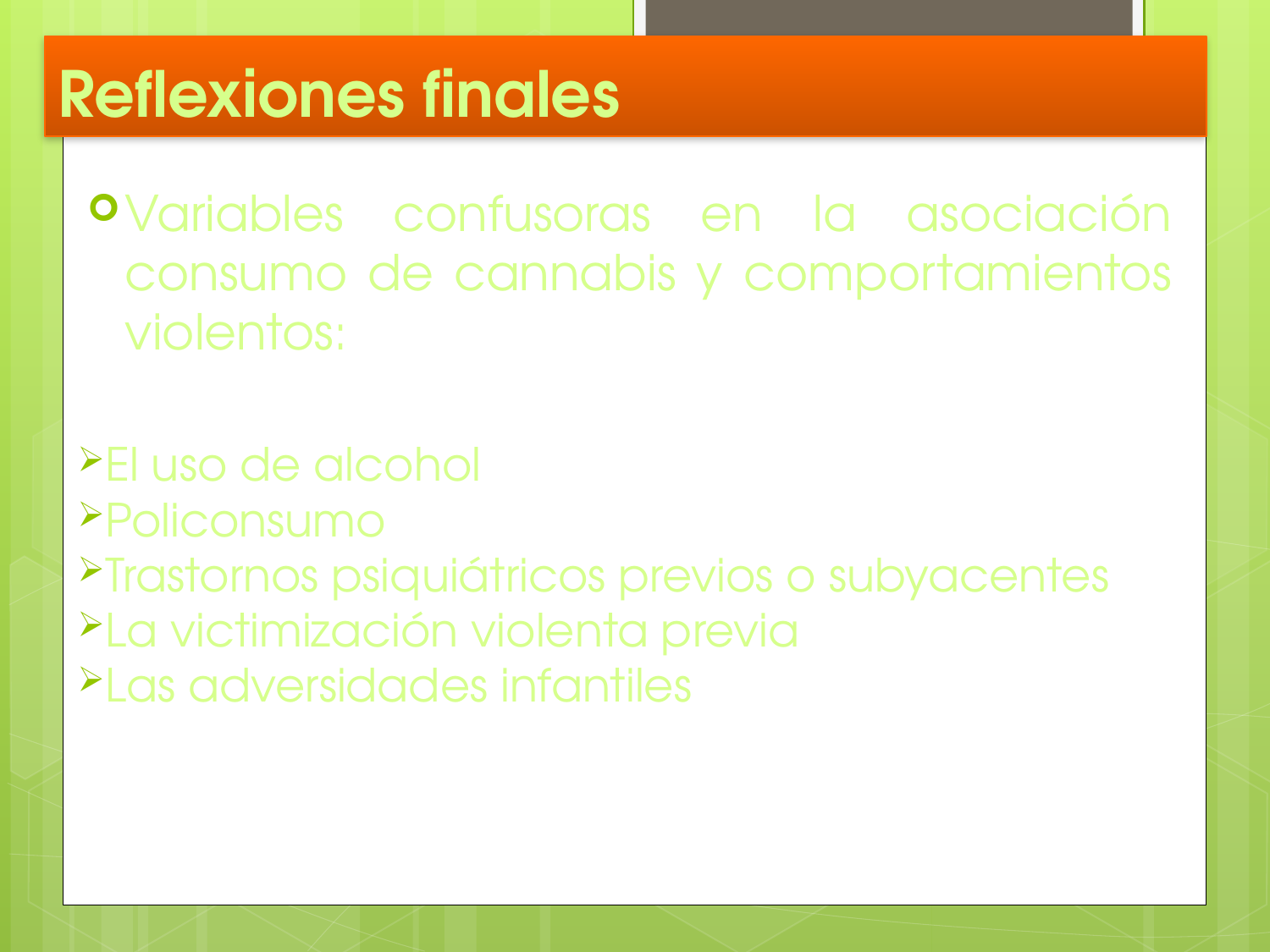

# Reflexiones finales
Variables confusoras en la asociación consumo de cannabis y comportamientos violentos:

El uso de alcohol
Policonsumo
Trastornos psiquiátricos previos o subyacentes
La victimización violenta previa
Las adversidades infantiles